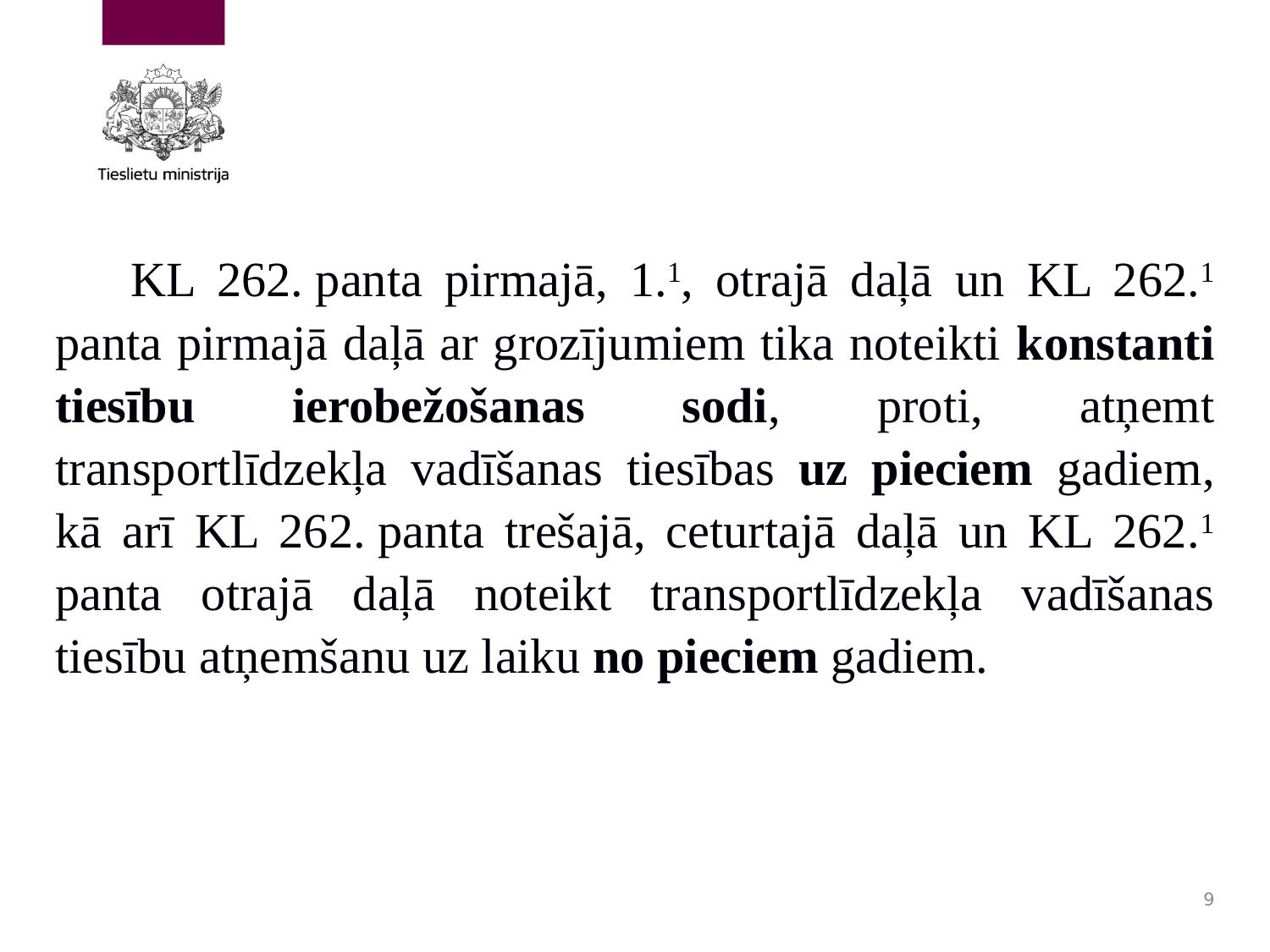

KL 262. panta pirmajā, 1.1, otrajā daļā un KL 262.1 panta pirmajā daļā ar grozījumiem tika noteikti konstanti tiesību ierobežošanas sodi, proti, atņemt transportlīdzekļa vadīšanas tiesības uz pieciem gadiem, kā arī KL 262. panta trešajā, ceturtajā daļā un KL 262.1 panta otrajā daļā noteikt transportlīdzekļa vadīšanas tiesību atņemšanu uz laiku no pieciem gadiem.
9